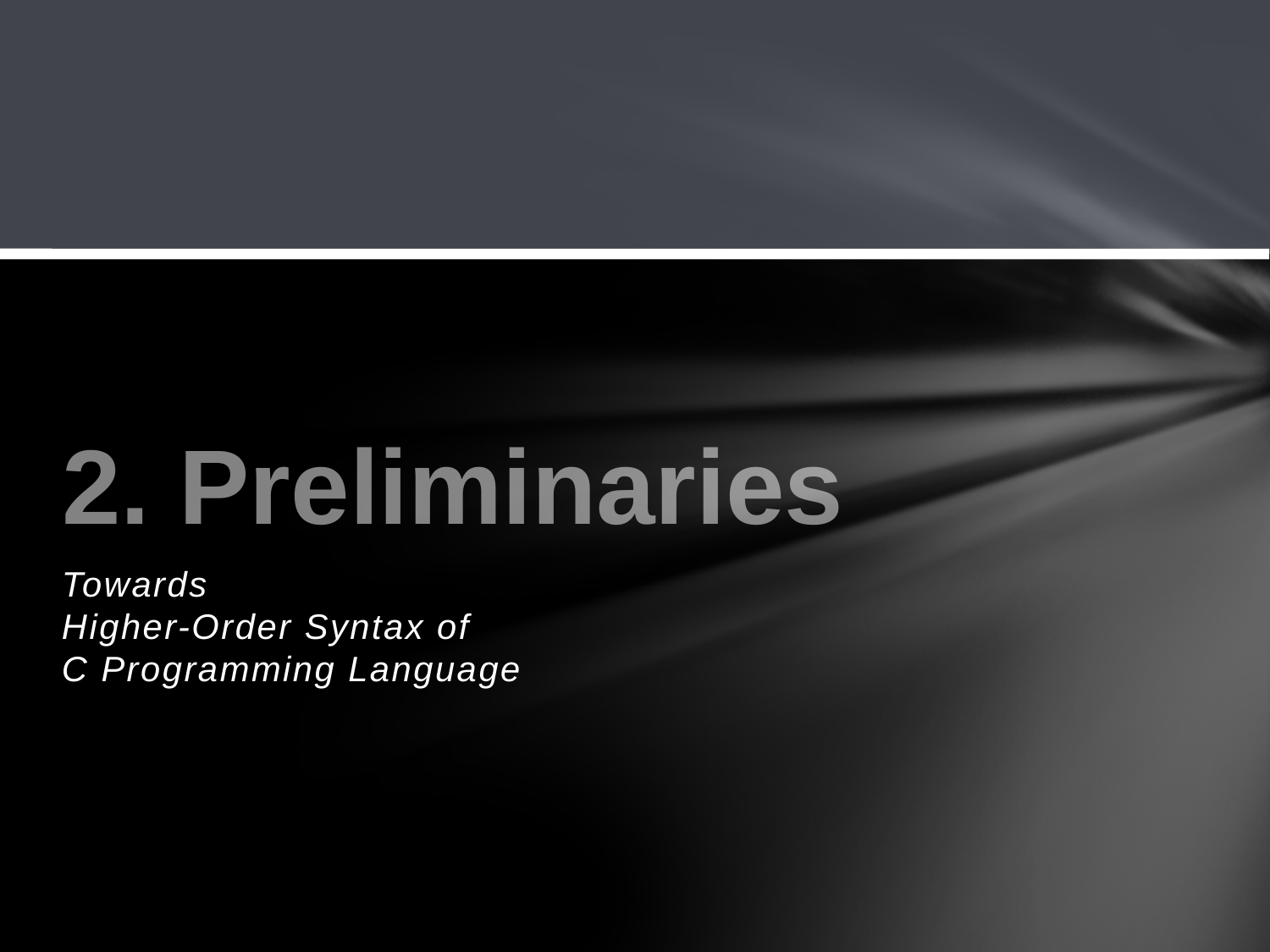

# 2. Preliminaries
Towards
Higher-Order Syntax of
C Programming Language